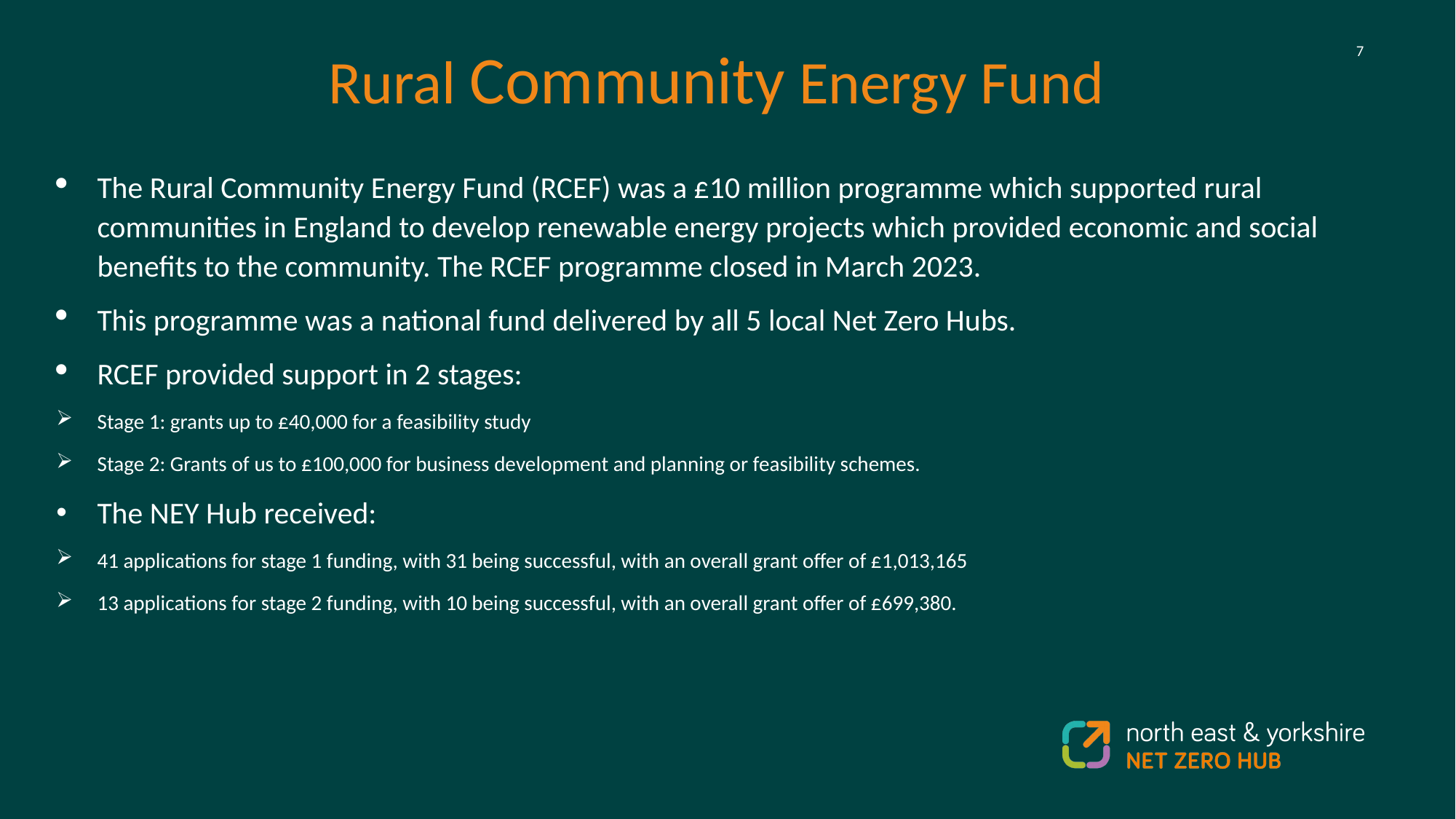

Rural Community Energy Fund
The Rural Community Energy Fund (RCEF) was a £10 million programme which supported rural communities in England to develop renewable energy projects which provided economic and social benefits to the community. The RCEF programme closed in March 2023.
This programme was a national fund delivered by all 5 local Net Zero Hubs.
RCEF provided support in 2 stages:
Stage 1: grants up to £40,000 for a feasibility study
Stage 2: Grants of us to £100,000 for business development and planning or feasibility schemes.
The NEY Hub received:
41 applications for stage 1 funding, with 31 being successful, with an overall grant offer of £1,013,165
13 applications for stage 2 funding, with 10 being successful, with an overall grant offer of £699,380.